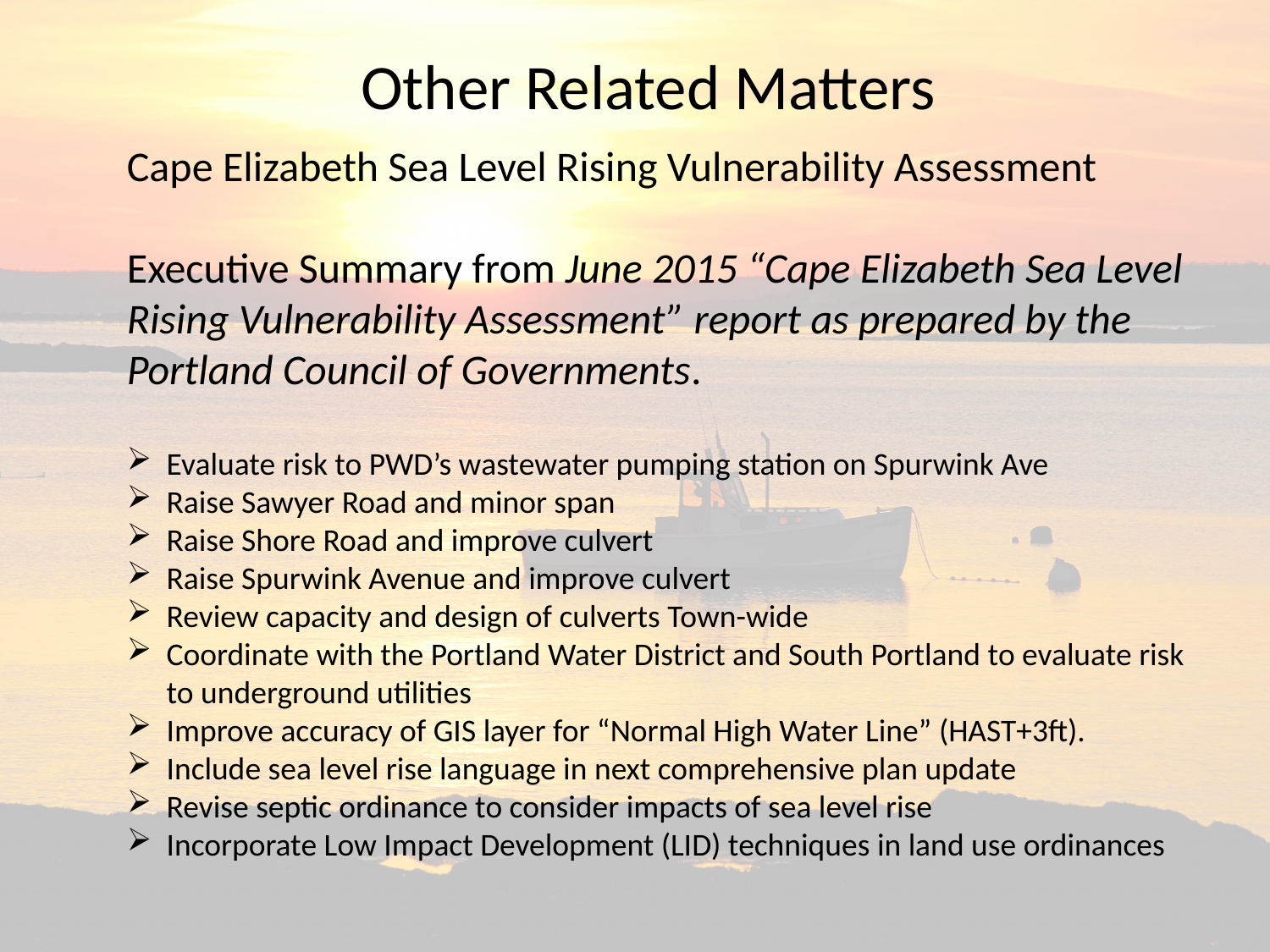

Other Related Matters
Cape Elizabeth Sea Level Rising Vulnerability Assessment

Executive Summary from June 2015 “Cape Elizabeth Sea Level Rising Vulnerability Assessment” report as prepared by the Portland Council of Governments.

Evaluate risk to PWD’s wastewater pumping station on Spurwink Ave
Raise Sawyer Road and minor span
Raise Shore Road and improve culvert
Raise Spurwink Avenue and improve culvert
Review capacity and design of culverts Town-wide
Coordinate with the Portland Water District and South Portland to evaluate risk to underground utilities
Improve accuracy of GIS layer for “Normal High Water Line” (HAST+3ft).
Include sea level rise language in next comprehensive plan update
Revise septic ordinance to consider impacts of sea level rise
Incorporate Low Impact Development (LID) techniques in land use ordinances